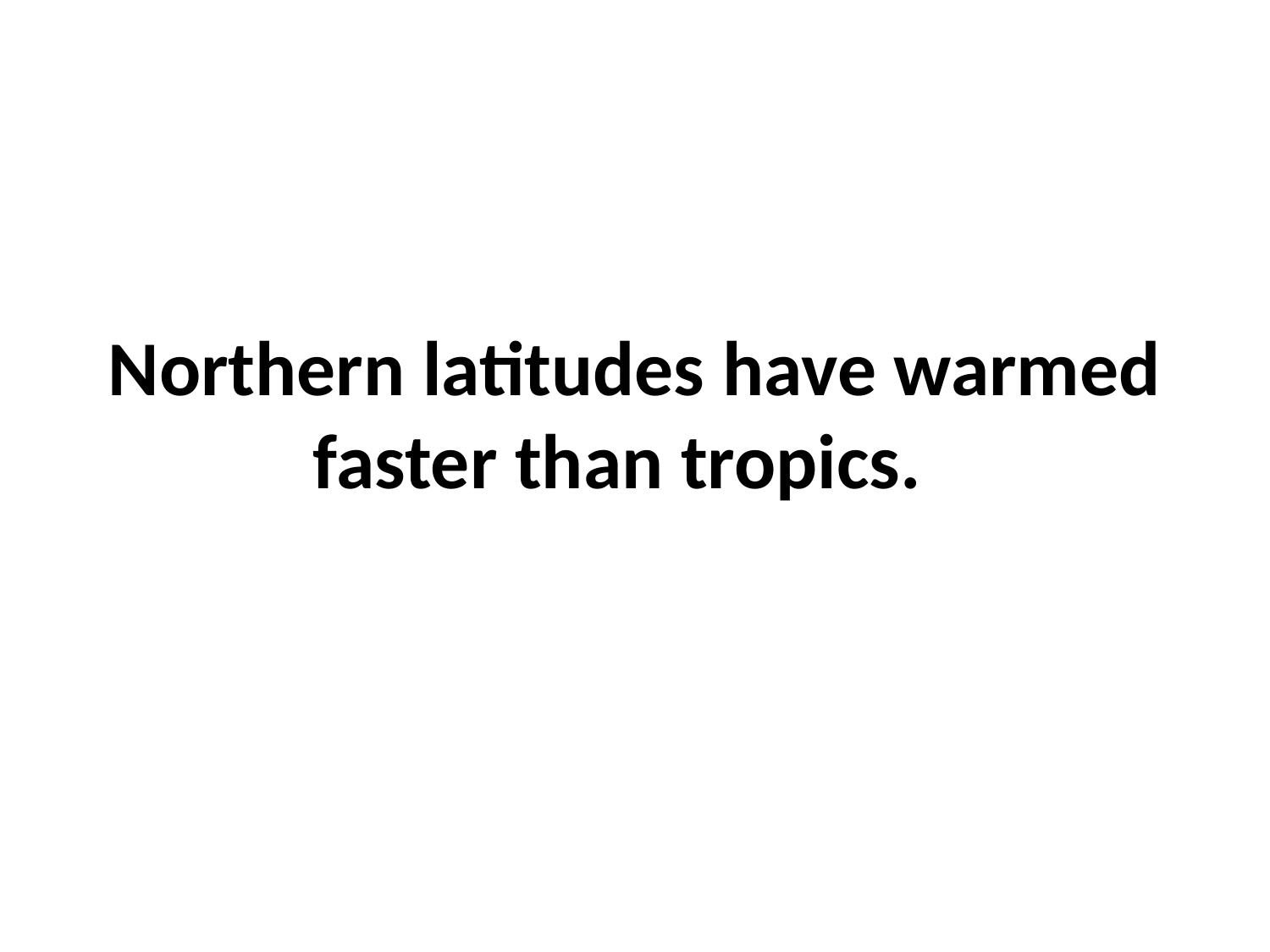

# Northern latitudes have warmed faster than tropics.